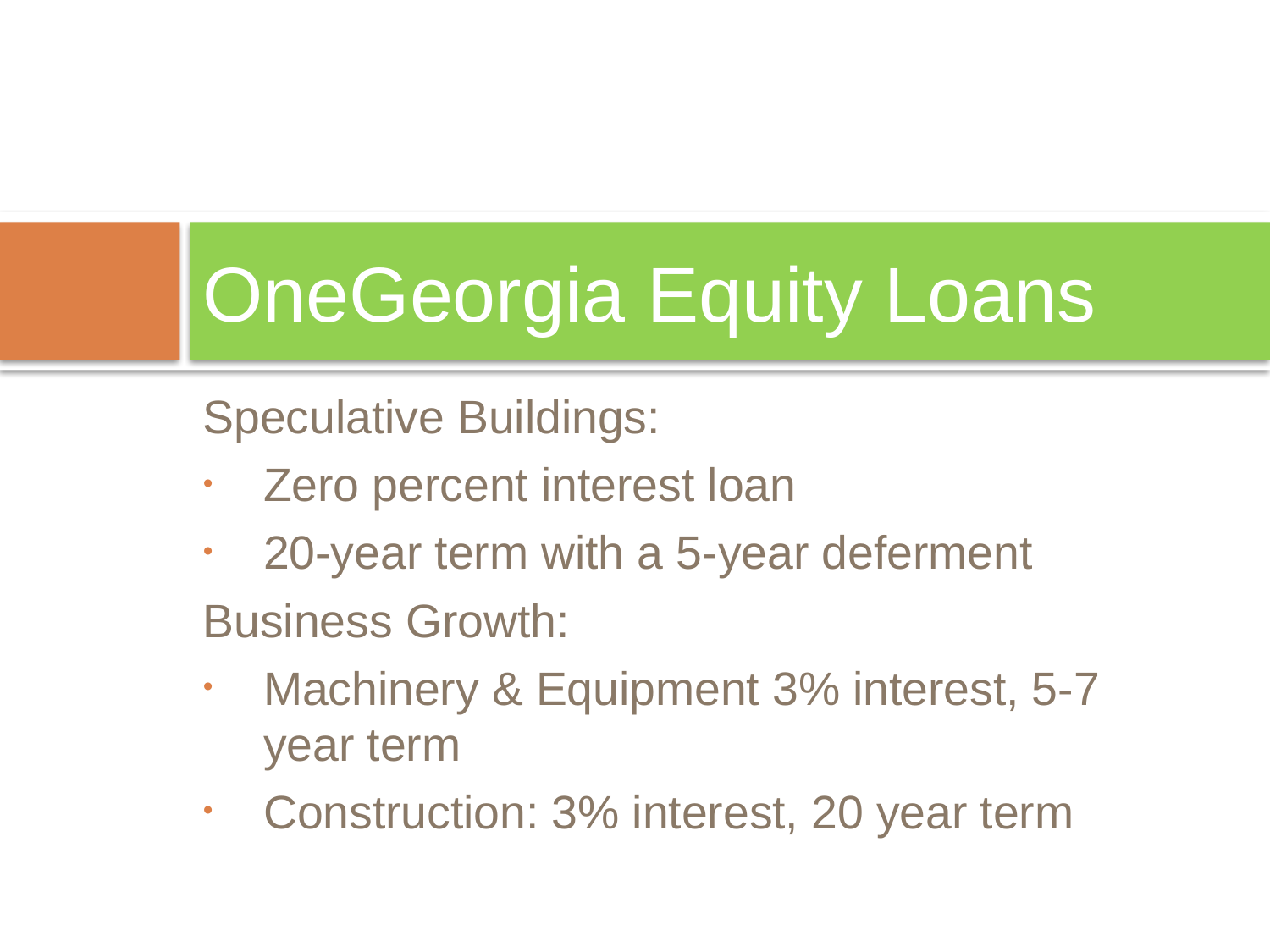

# OneGeorgia Equity Loans
Speculative Buildings:
Zero percent interest loan
20-year term with a 5-year deferment
Business Growth:
Machinery & Equipment 3% interest, 5-7 year term
Construction: 3% interest, 20 year term